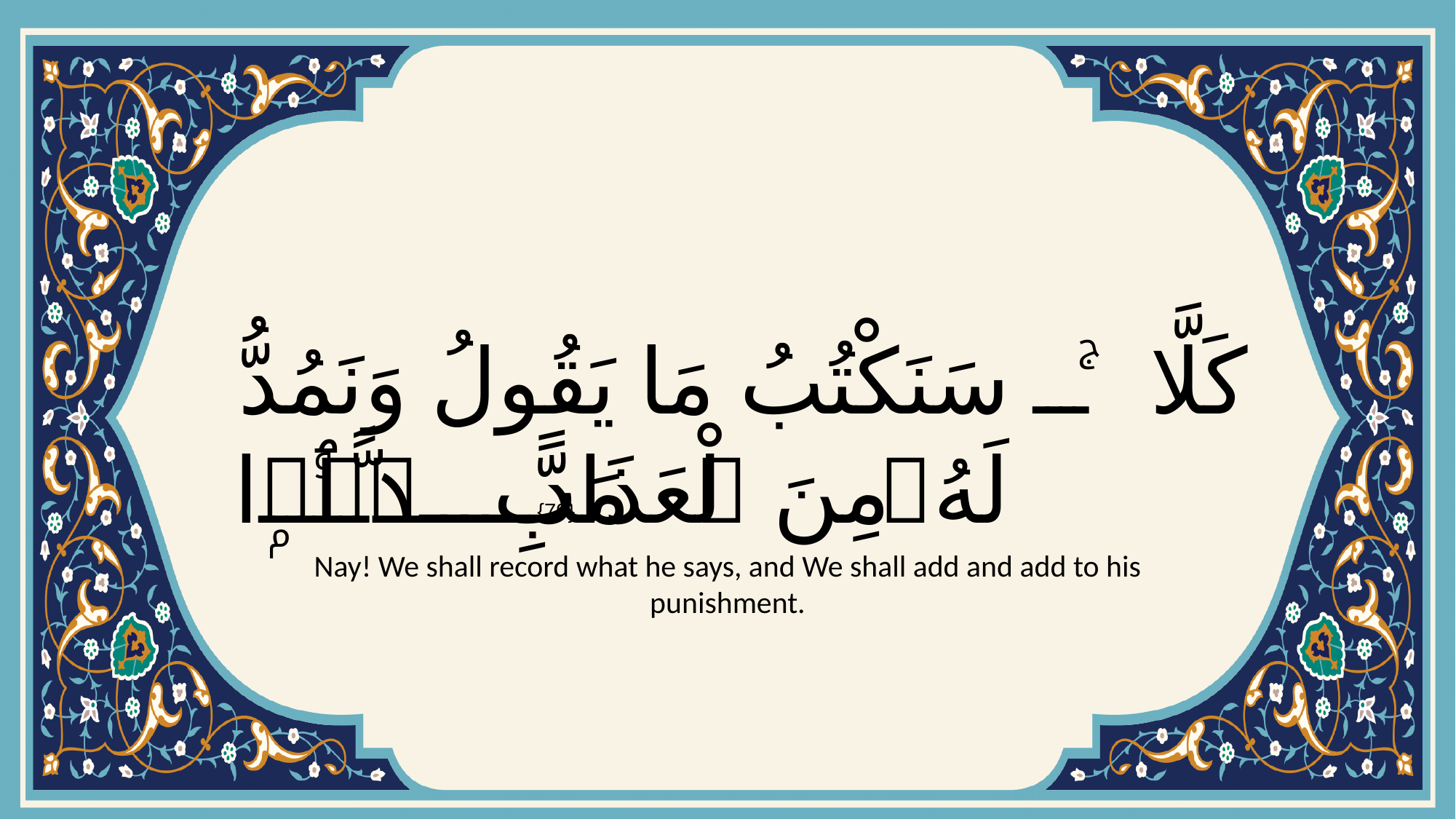

# كَلَّا ۚ سَنَكْتُبُ مَا يَقُولُ وَنَمُدُّ لَهُۥ مِنَ ٱلْعَذَابِ مَدًّۭا
{79}
Nay! We shall record what he says, and We shall add and add to his punishment.